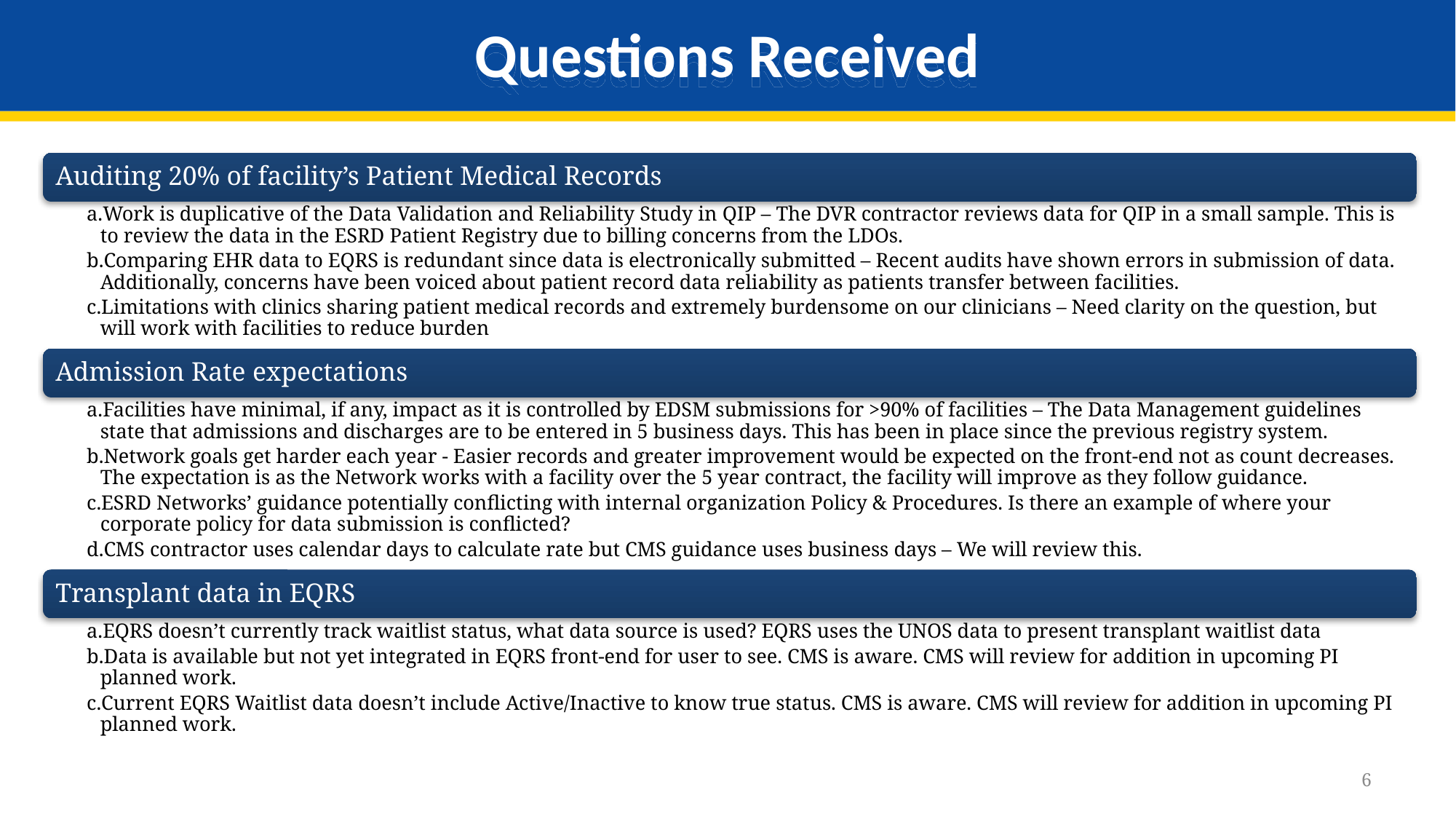

# Questions Received
Auditing 20% of facility’s Patient Medical Records
Work is duplicative of the Data Validation and Reliability Study in QIP – The DVR contractor reviews data for QIP in a small sample. This is to review the data in the ESRD Patient Registry due to billing concerns from the LDOs.
Comparing EHR data to EQRS is redundant since data is electronically submitted – Recent audits have shown errors in submission of data. Additionally, concerns have been voiced about patient record data reliability as patients transfer between facilities.
Limitations with clinics sharing patient medical records and extremely burdensome on our clinicians – Need clarity on the question, but will work with facilities to reduce burden
Admission Rate expectations
Facilities have minimal, if any, impact as it is controlled by EDSM submissions for >90% of facilities – The Data Management guidelines state that admissions and discharges are to be entered in 5 business days. This has been in place since the previous registry system.
Network goals get harder each year - Easier records and greater improvement would be expected on the front-end not as count decreases. The expectation is as the Network works with a facility over the 5 year contract, the facility will improve as they follow guidance.
ESRD Networks’ guidance potentially conflicting with internal organization Policy & Procedures. Is there an example of where your corporate policy for data submission is conflicted?
CMS contractor uses calendar days to calculate rate but CMS guidance uses business days – We will review this.
Transplant data in EQRS
EQRS doesn’t currently track waitlist status, what data source is used? EQRS uses the UNOS data to present transplant waitlist data
Data is available but not yet integrated in EQRS front-end for user to see. CMS is aware. CMS will review for addition in upcoming PI planned work.
Current EQRS Waitlist data doesn’t include Active/Inactive to know true status. CMS is aware. CMS will review for addition in upcoming PI planned work.
6